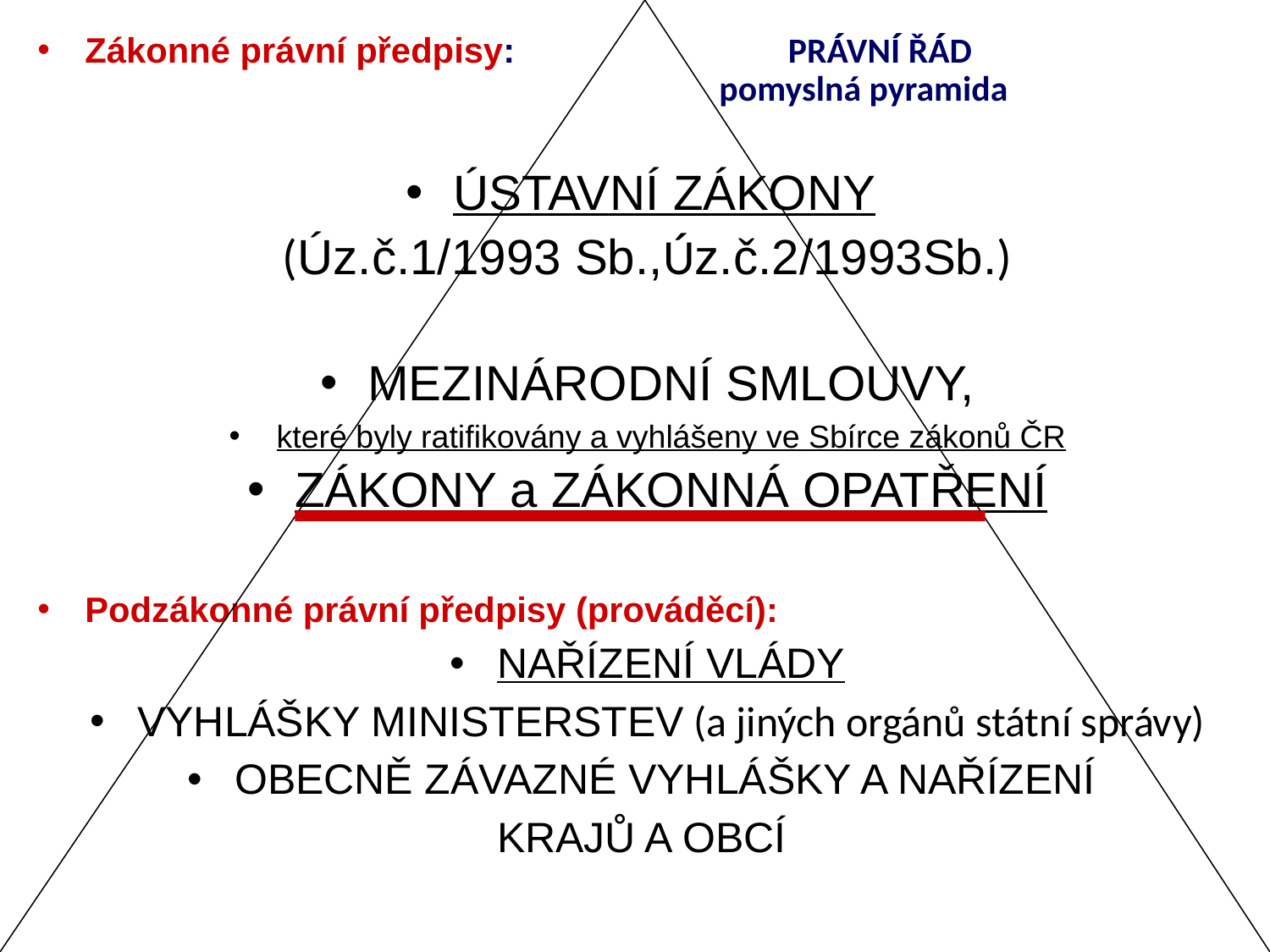

Zákonné právní předpisy:                                  PRÁVNÍ ŘÁD
                                                                               pomyslná pyramida

ÚSTAVNÍ ZÁKONY
(Úz.č.1/1993 Sb.,Úz.č.2/1993Sb.)

MEZINÁRODNÍ SMLOUVY,
které byly ratifikovány a vyhlášeny ve Sbírce zákonů ČR
ZÁKONY a ZÁKONNÁ OPATŘENÍ

Podzákonné právní předpisy (prováděcí):
NAŘÍZENÍ VLÁDY
VYHLÁŠKY MINISTERSTEV (a jiných orgánů státní správy)
OBECNĚ ZÁVAZNÉ VYHLÁŠKY A NAŘÍZENÍ
KRAJŮ A OBCÍ